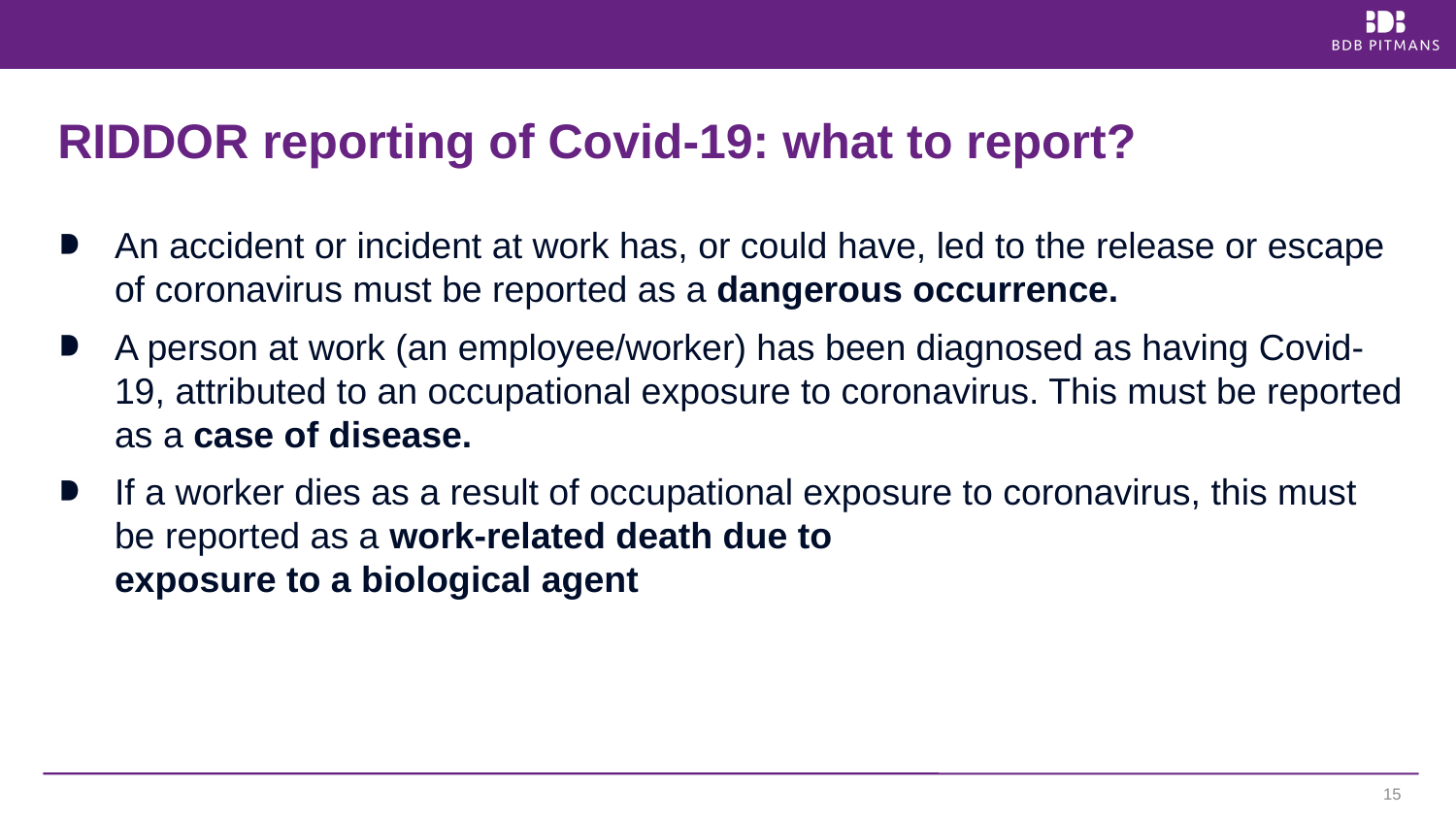

# RIDDOR reporting of Covid-19: what to report?
An accident or incident at work has, or could have, led to the release or escape of coronavirus must be reported as a dangerous occurrence.
A person at work (an employee/worker) has been diagnosed as having Covid-19, attributed to an occupational exposure to coronavirus. This must be reported as a case of disease.
If a worker dies as a result of occupational exposure to coronavirus, this must be reported as a work-related death due to
exposure to a biological agent
15